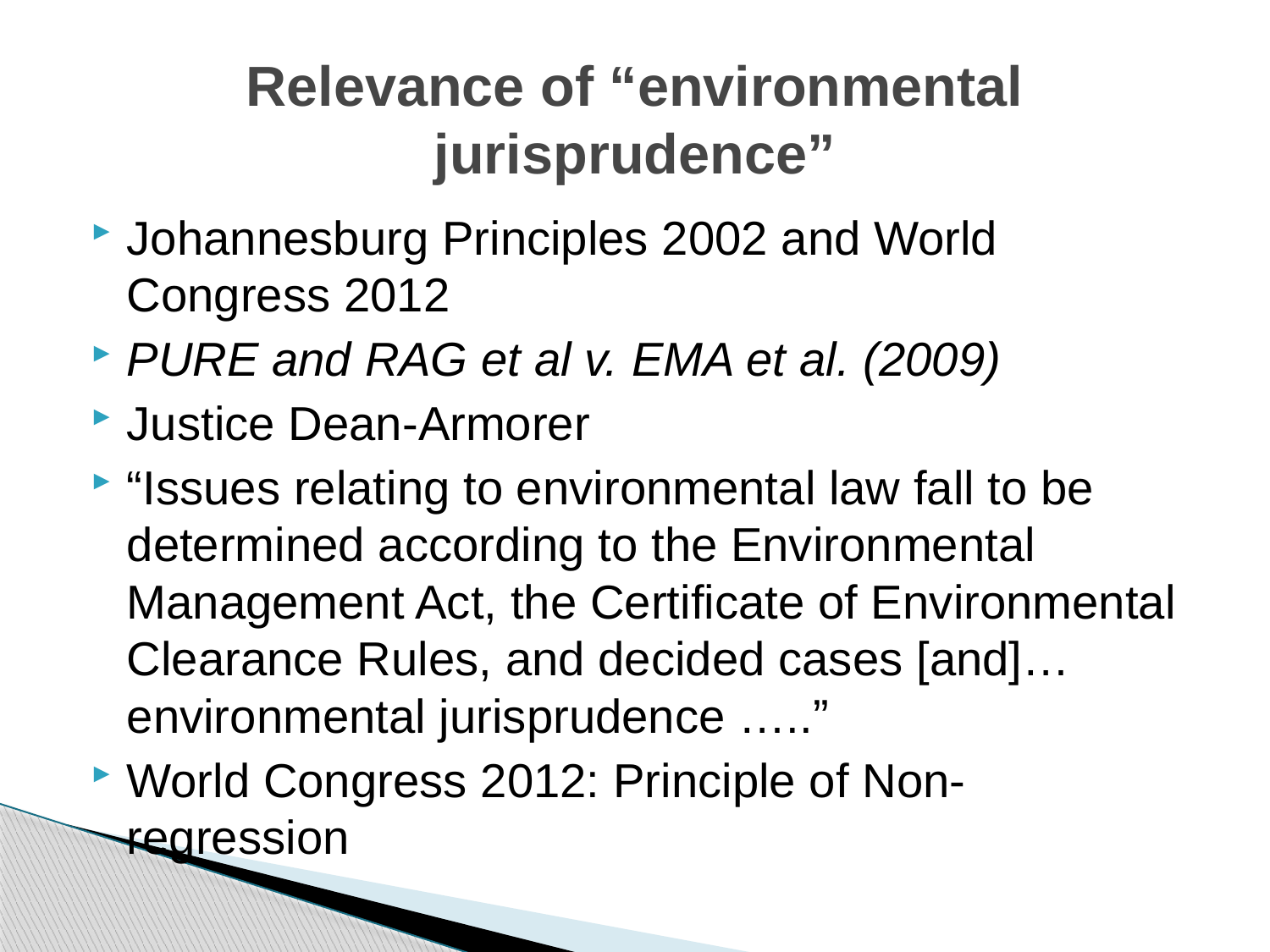

# Relevance of “environmental jurisprudence”
Johannesburg Principles 2002 and World Congress 2012
PURE and RAG et al v. EMA et al. (2009)
Justice Dean-Armorer
“Issues relating to environmental law fall to be determined according to the Environmental Management Act, the Certificate of Environmental Clearance Rules, and decided cases [and]… environmental jurisprudence …..”
World Congress 2012: Principle of Non- regression